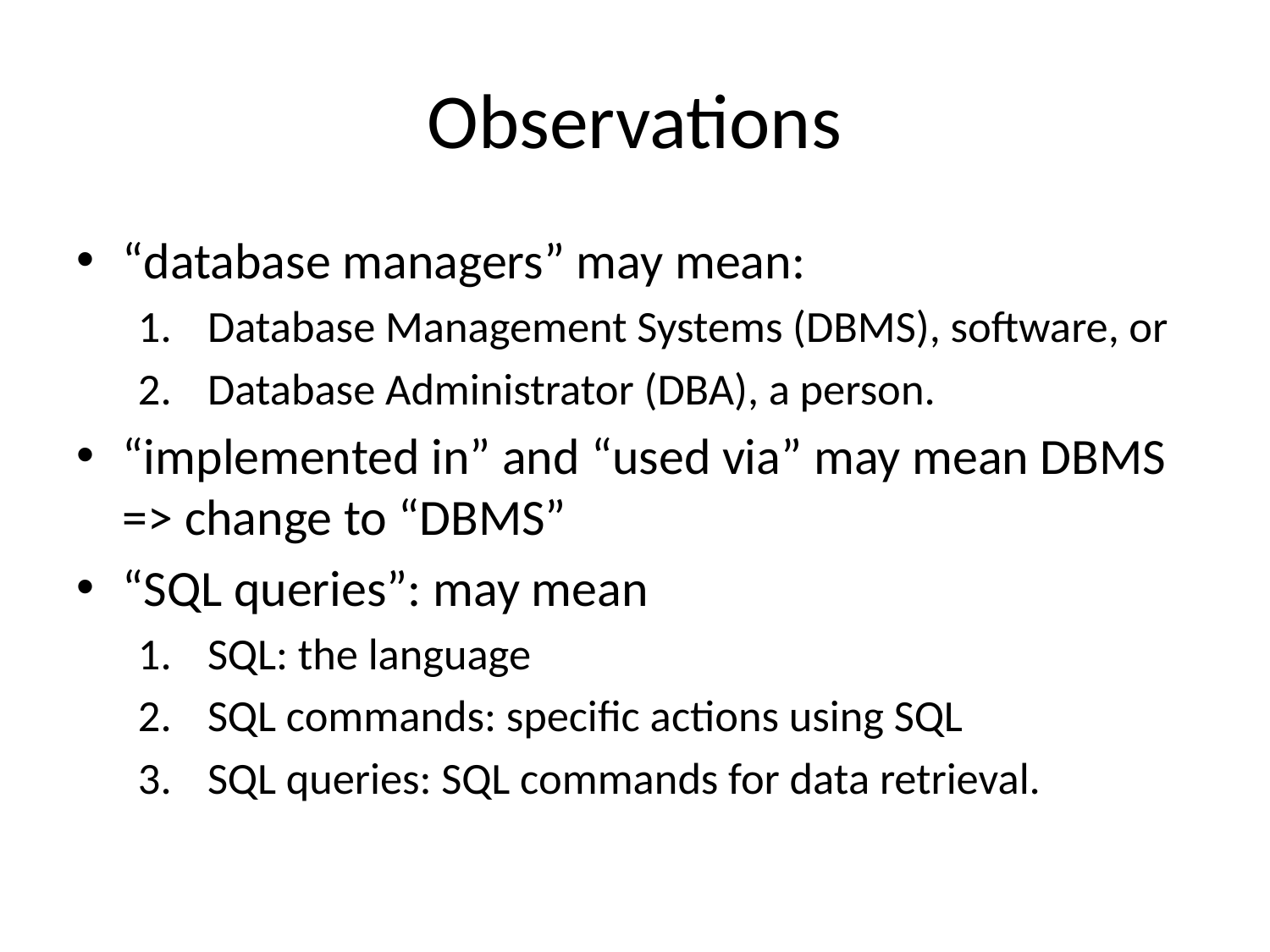

# Observations
“database managers” may mean:
Database Management Systems (DBMS), software, or
Database Administrator (DBA), a person.
“implemented in” and “used via” may mean DBMS => change to “DBMS”
“SQL queries”: may mean
SQL: the language
SQL commands: specific actions using SQL
SQL queries: SQL commands for data retrieval.